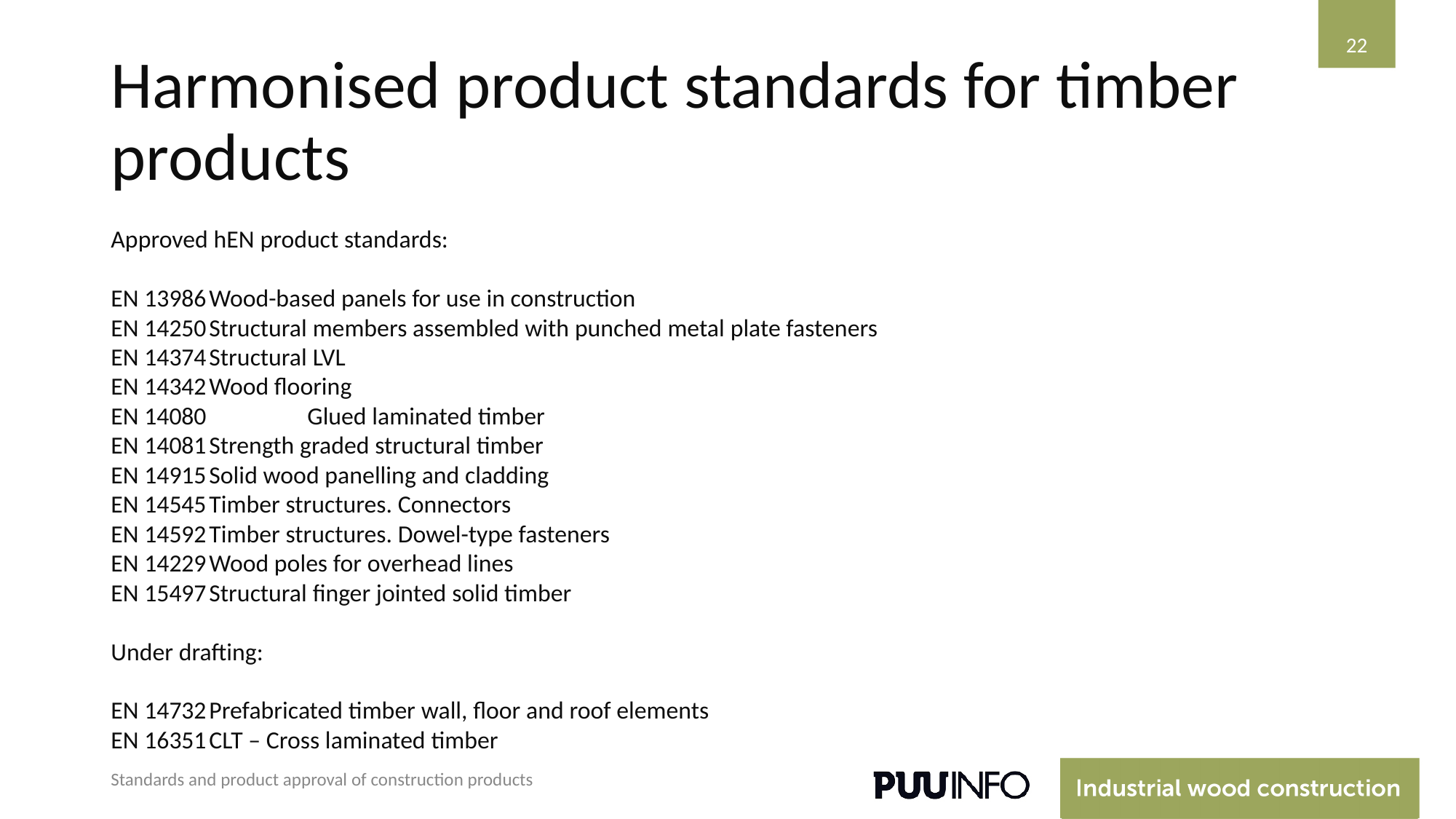

22
# Harmonised product standards for timber products
Approved hEN product standards:
EN 13986	Wood-based panels for use in construction
EN 14250	Structural members assembled with punched metal plate fasteners
EN 14374	Structural LVL
EN 14342	Wood flooring
EN 14080 	Glued laminated timber
EN 14081	Strength graded structural timber
EN 14915	Solid wood panelling and cladding
EN 14545	Timber structures. Connectors
EN 14592	Timber structures. Dowel-type fasteners
EN 14229	Wood poles for overhead lines
EN 15497	Structural finger jointed solid timber

Under drafting:
EN 14732	Prefabricated timber wall, floor and roof elements
EN 16351	CLT – Cross laminated timber
Standards and product approval of construction products